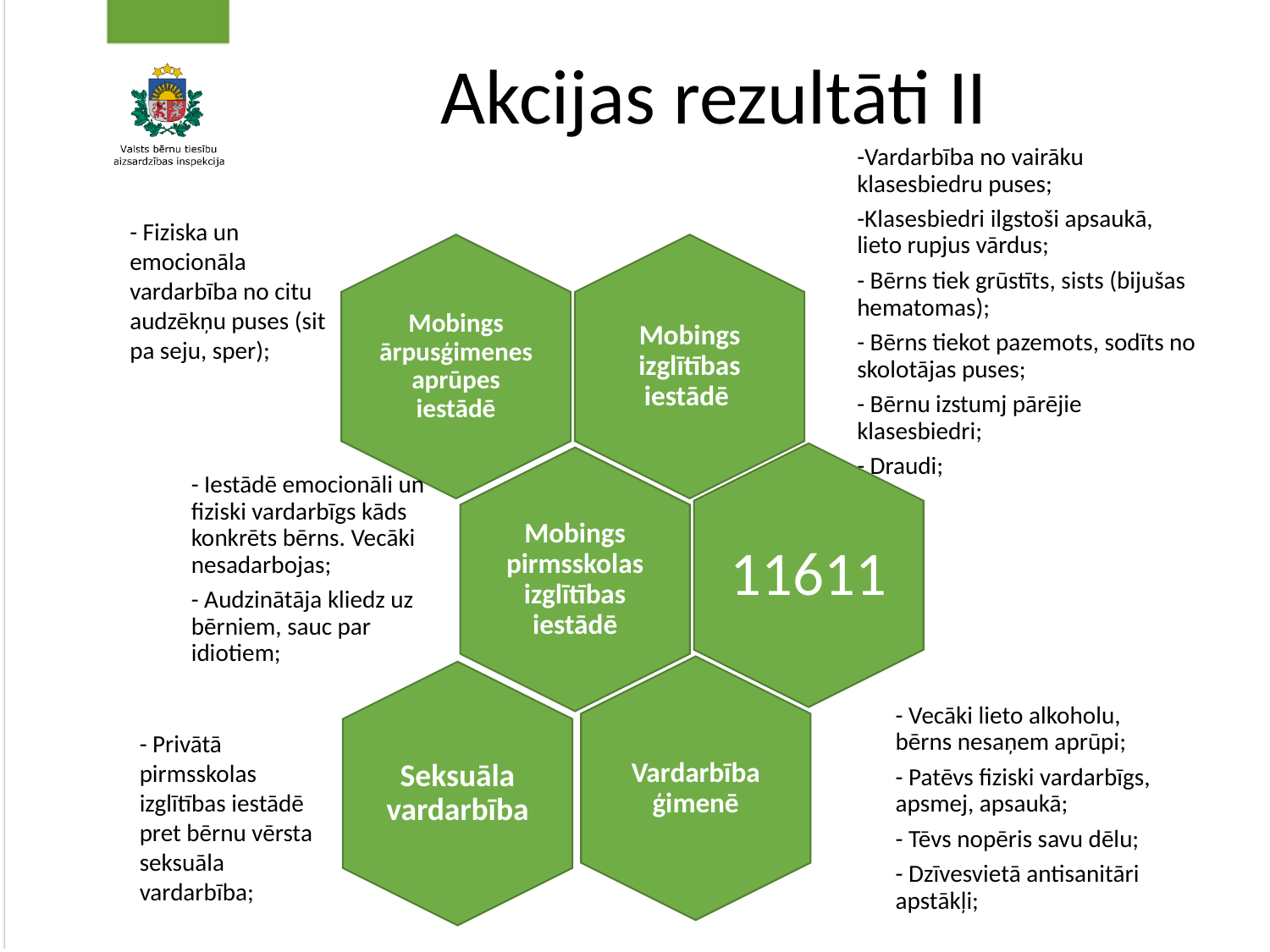

# Akcijas rezultāti II
Mobings izglītības iestādē
-Vardarbība no vairāku klasesbiedru puses;
-Klasesbiedri ilgstoši apsaukā, lieto rupjus vārdus;
- Bērns tiek grūstīts, sists (bijušas hematomas);
- Bērns tiekot pazemots, sodīts no skolotājas puses;
- Bērnu izstumj pārējie klasesbiedri;
- Draudi;

Mobings ārpusģimenes aprūpes iestādē
Mobings pirmsskolas izglītības iestādē
- Iestādē emocionāli un fiziski vardarbīgs kāds konkrēts bērns. Vecāki nesadarbojas;
- Audzinātāja kliedz uz bērniem, sauc par idiotiem;
11611
Vardarbība ģimenē
- Vecāki lieto alkoholu, bērns nesaņem aprūpi;
- Patēvs fiziski vardarbīgs, apsmej, apsaukā;
- Tēvs nopēris savu dēlu;
- Dzīvesvietā antisanitāri apstākļi;
Seksuāla vardarbība
- Fiziska un emocionāla vardarbība no citu audzēkņu puses (sit pa seju, sper);
- Privātā pirmsskolas izglītības iestādē pret bērnu vērsta seksuāla vardarbība;